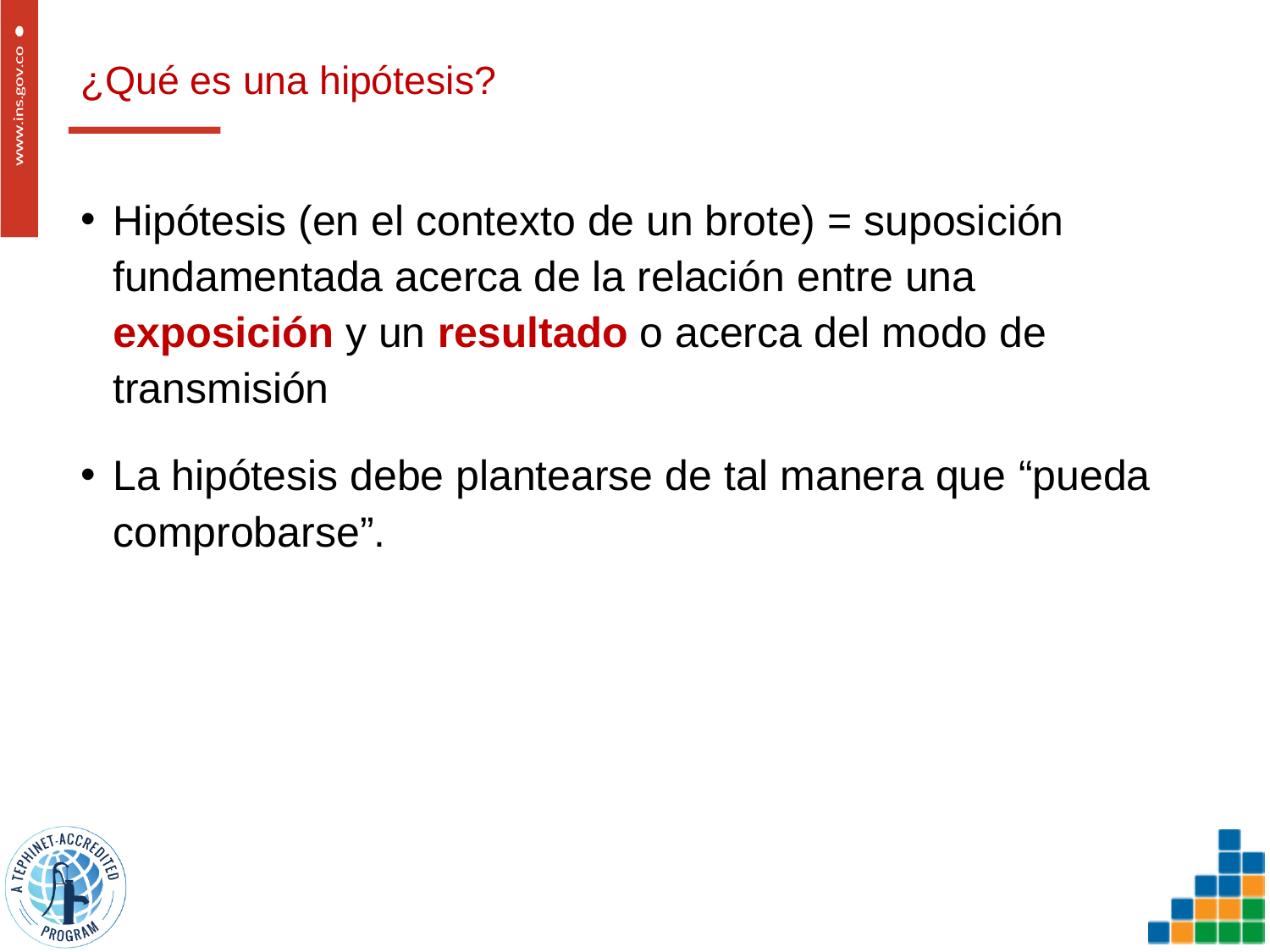

# ¿Qué es una hipótesis?
Hipótesis (en el contexto de un brote) = suposición fundamentada acerca de la relación entre una exposición y un resultado o acerca del modo de transmisión
La hipótesis debe plantearse de tal manera que “pueda comprobarse”.